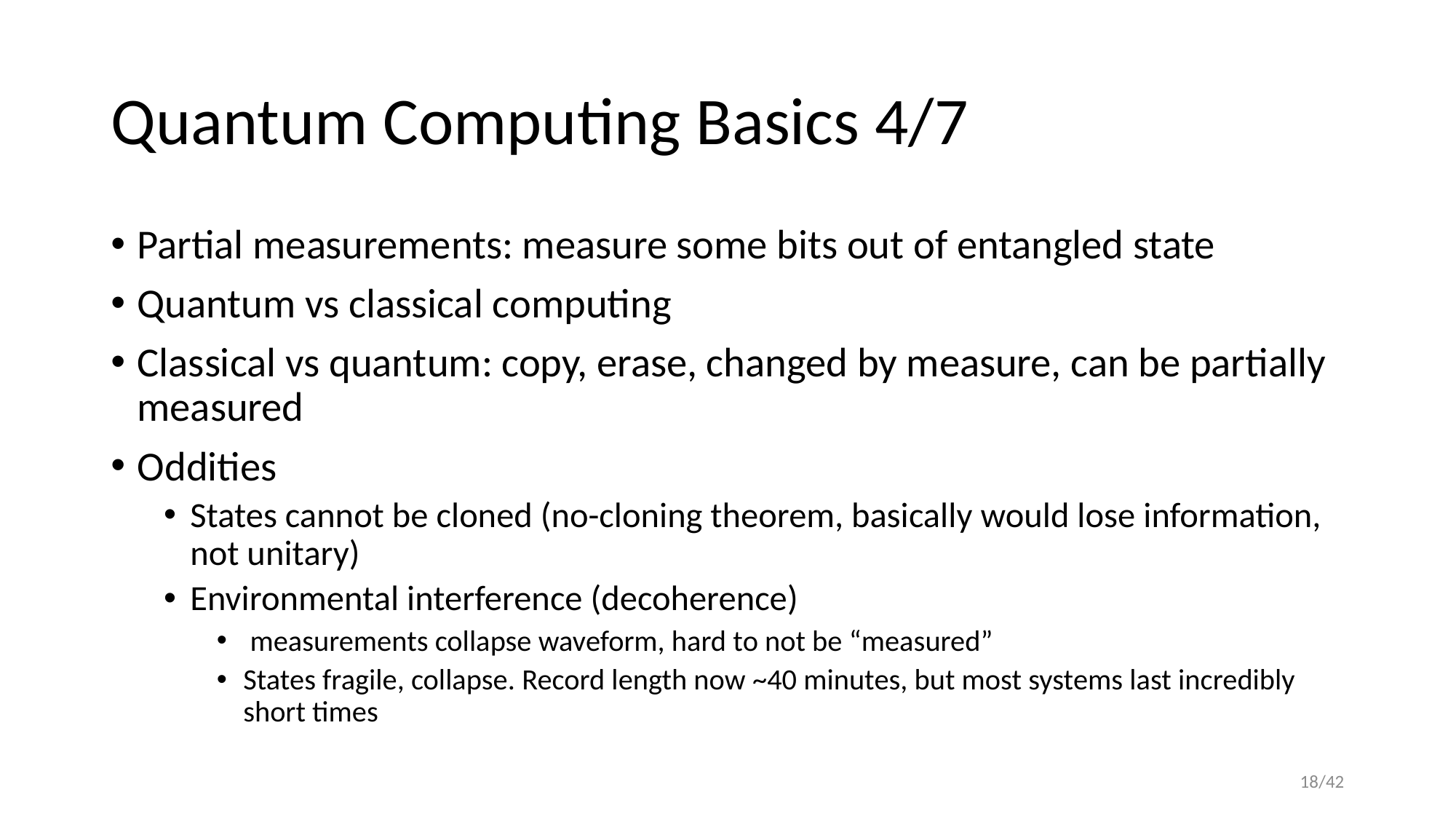

# Quantum Computing Basics 4/7
Partial measurements: measure some bits out of entangled state
Quantum vs classical computing
Classical vs quantum: copy, erase, changed by measure, can be partially measured
Oddities
States cannot be cloned (no-cloning theorem, basically would lose information, not unitary)
Environmental interference (decoherence)
 measurements collapse waveform, hard to not be “measured”
States fragile, collapse. Record length now ~40 minutes, but most systems last incredibly short times
18/42